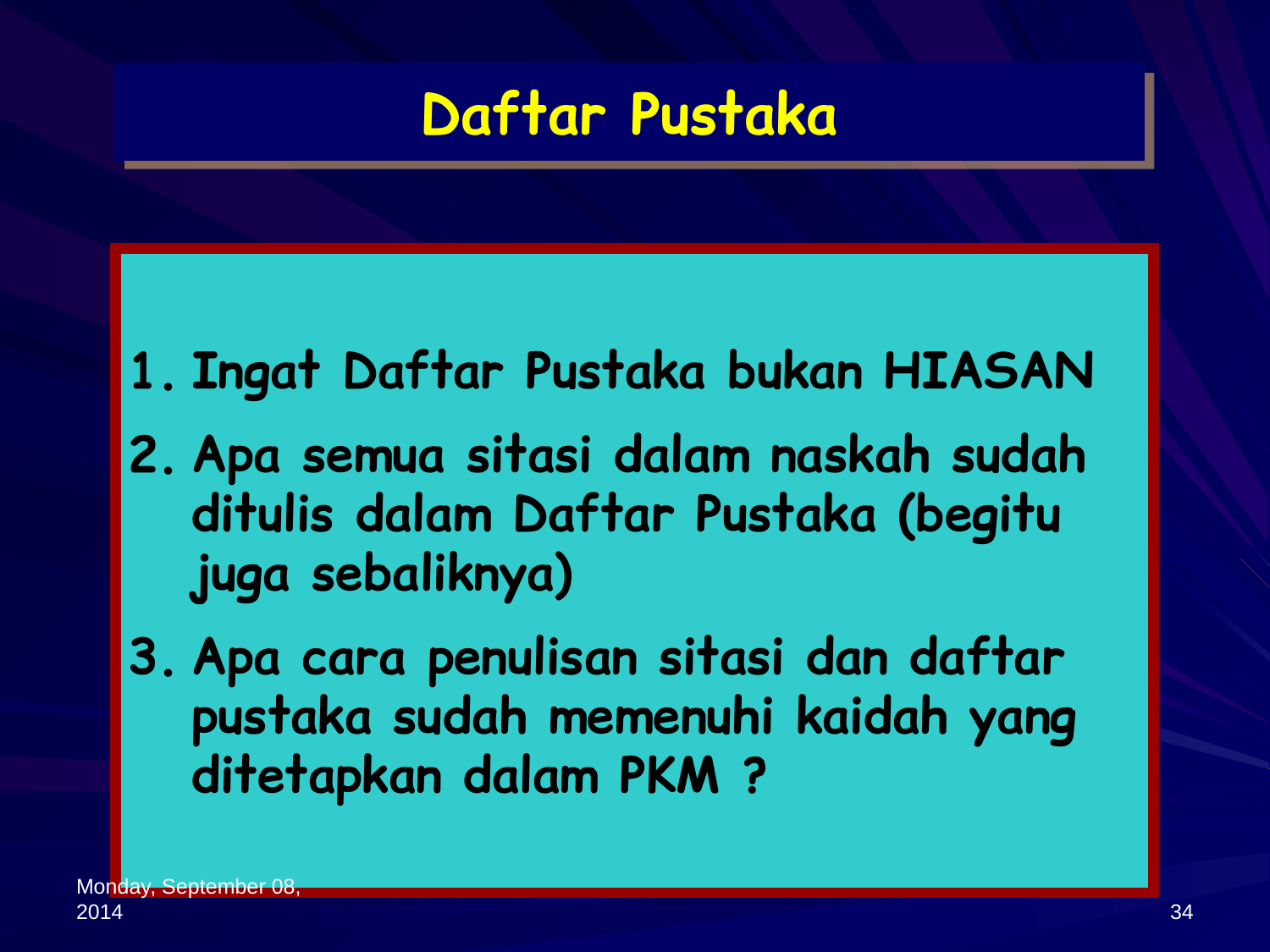

Daftar Pustaka

Ingat Daftar Pustaka bukan HIASAN
Apa semua sitasi dalam naskah sudah ditulis dalam Daftar Pustaka (begitu juga sebaliknya)
3.	Apa cara penulisan sitasi dan daftar pustaka sudah memenuhi kaidah yang ditetapkan dalam PKM ?

Monday, September 08, 2014
34